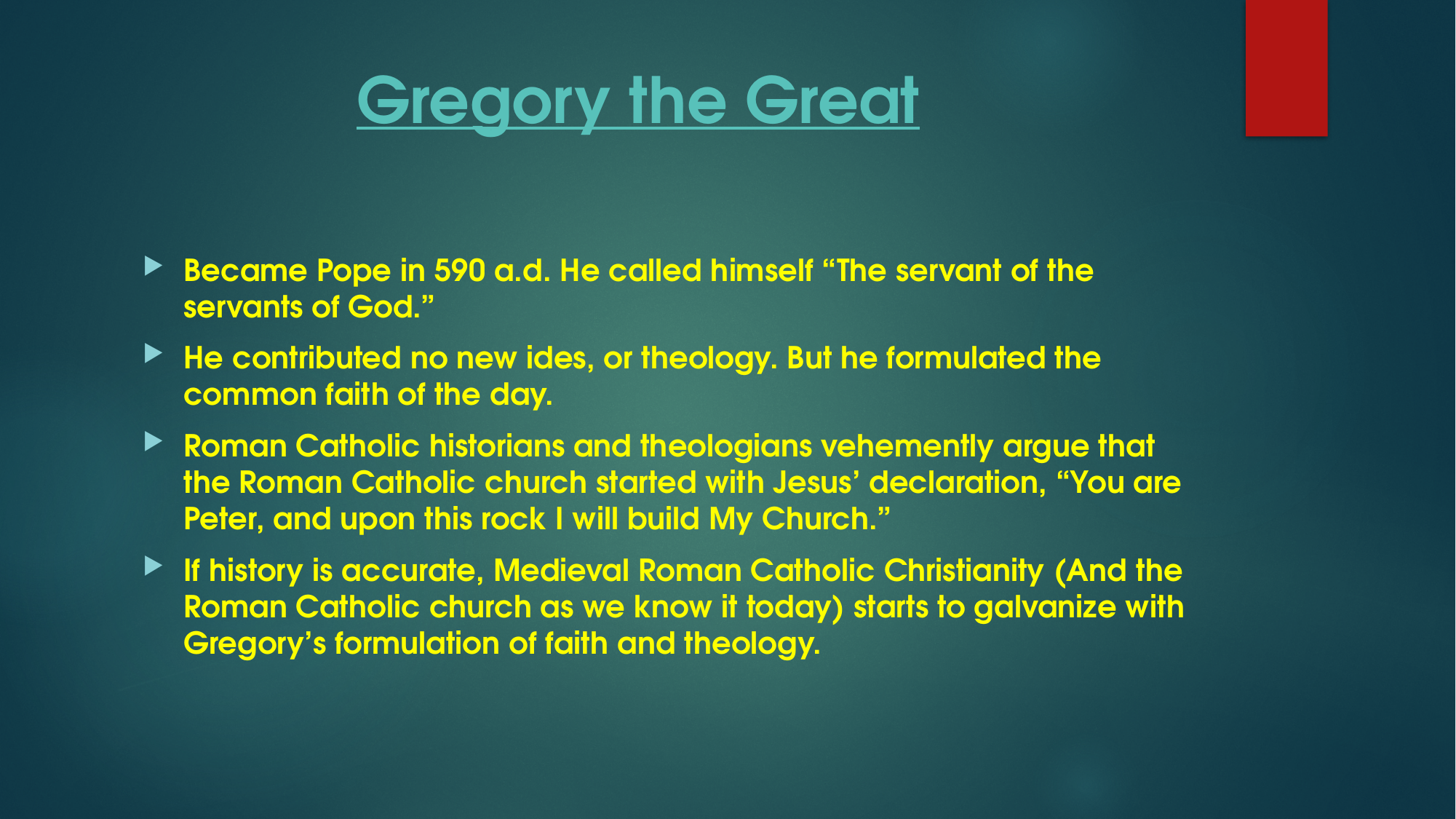

# Gregory the Great
Became Pope in 590 a.d. He called himself “The servant of the servants of God.”
He contributed no new ides, or theology. But he formulated the common faith of the day.
Roman Catholic historians and theologians vehemently argue that the Roman Catholic church started with Jesus’ declaration, “You are Peter, and upon this rock I will build My Church.”
If history is accurate, Medieval Roman Catholic Christianity (And the Roman Catholic church as we know it today) starts to galvanize with Gregory’s formulation of faith and theology.